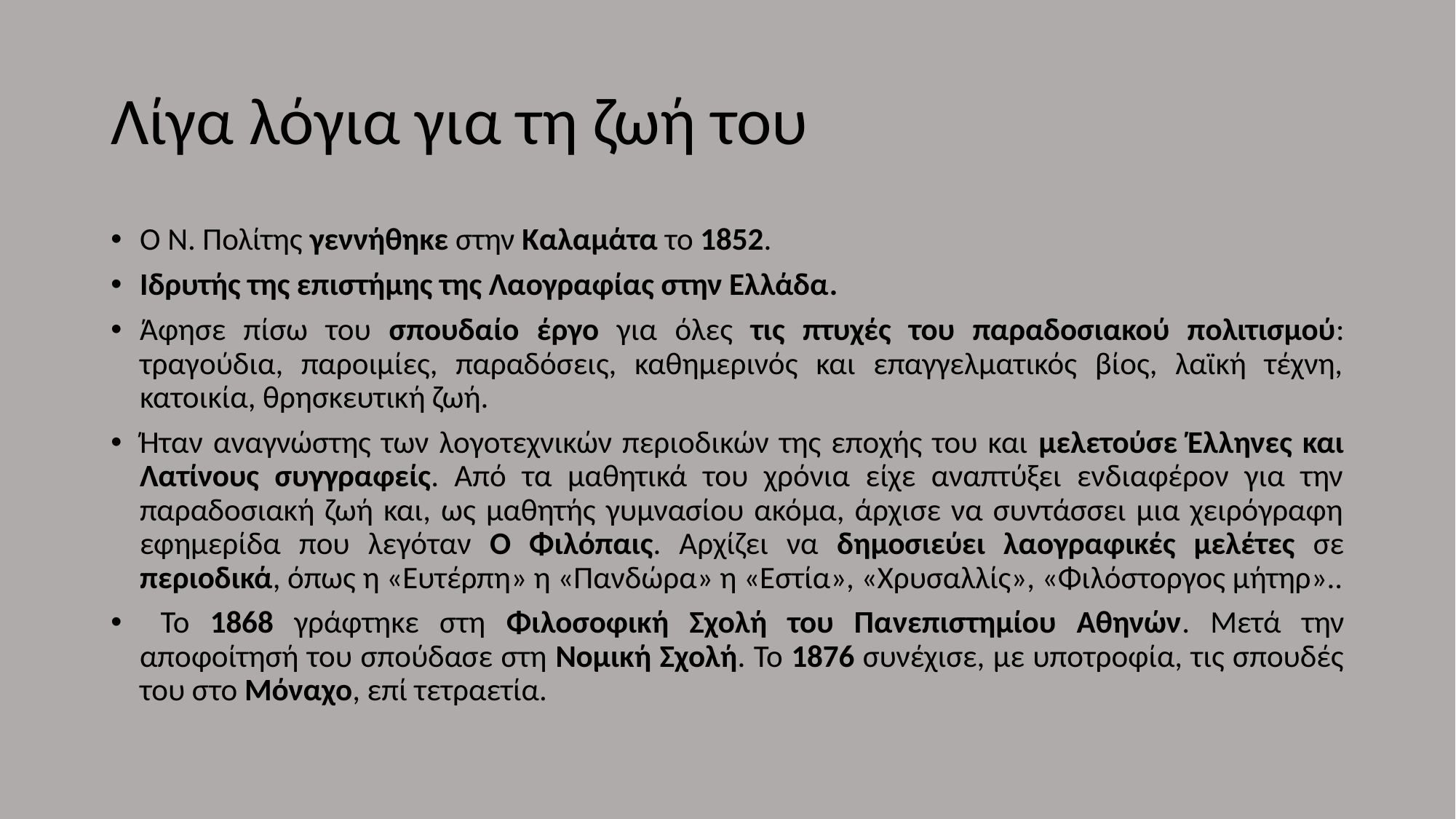

# Λίγα λόγια για τη ζωή του
Ο Ν. Πολίτης γεννήθηκε στην Καλαμάτα το 1852.
Ιδρυτής της επιστήμης της Λαογραφίας στην Ελλάδα.
Άφησε πίσω του σπουδαίο έργο για όλες τις πτυχές του παραδοσιακού πολιτισμού: τραγούδια, παροιμίες, παραδόσεις, καθημερινός και επαγγελματικός βίος, λαϊκή τέχνη, κατοικία, θρησκευτική ζωή.
Ήταν αναγνώστης των λογοτεχνικών περιοδικών της εποχής του και μελετούσε Έλληνες και Λατίνους συγγραφείς. Από τα μαθητικά του χρόνια είχε αναπτύξει ενδιαφέρον για την παραδοσιακή ζωή και, ως μαθητής γυμνασίου ακόμα, άρχισε να συντάσσει μια χειρόγραφη εφημερίδα που λεγόταν Ο Φιλόπαις. Αρχίζει να δημοσιεύει λαογραφικές μελέτες σε περιοδικά, όπως η «Ευτέρπη» η «Πανδώρα» η «Εστία», «Χρυσαλλίς», «Φιλόστοργος μήτηρ»..
 Το 1868 γράφτηκε στη Φιλοσοφική Σχολή του Πανεπιστημίου Αθηνών. Μετά την αποφοίτησή του σπούδασε στη Νομική Σχολή. Το 1876 συνέχισε, με υποτροφία, τις σπουδές του στο Μόναχο, επί τετραετία.